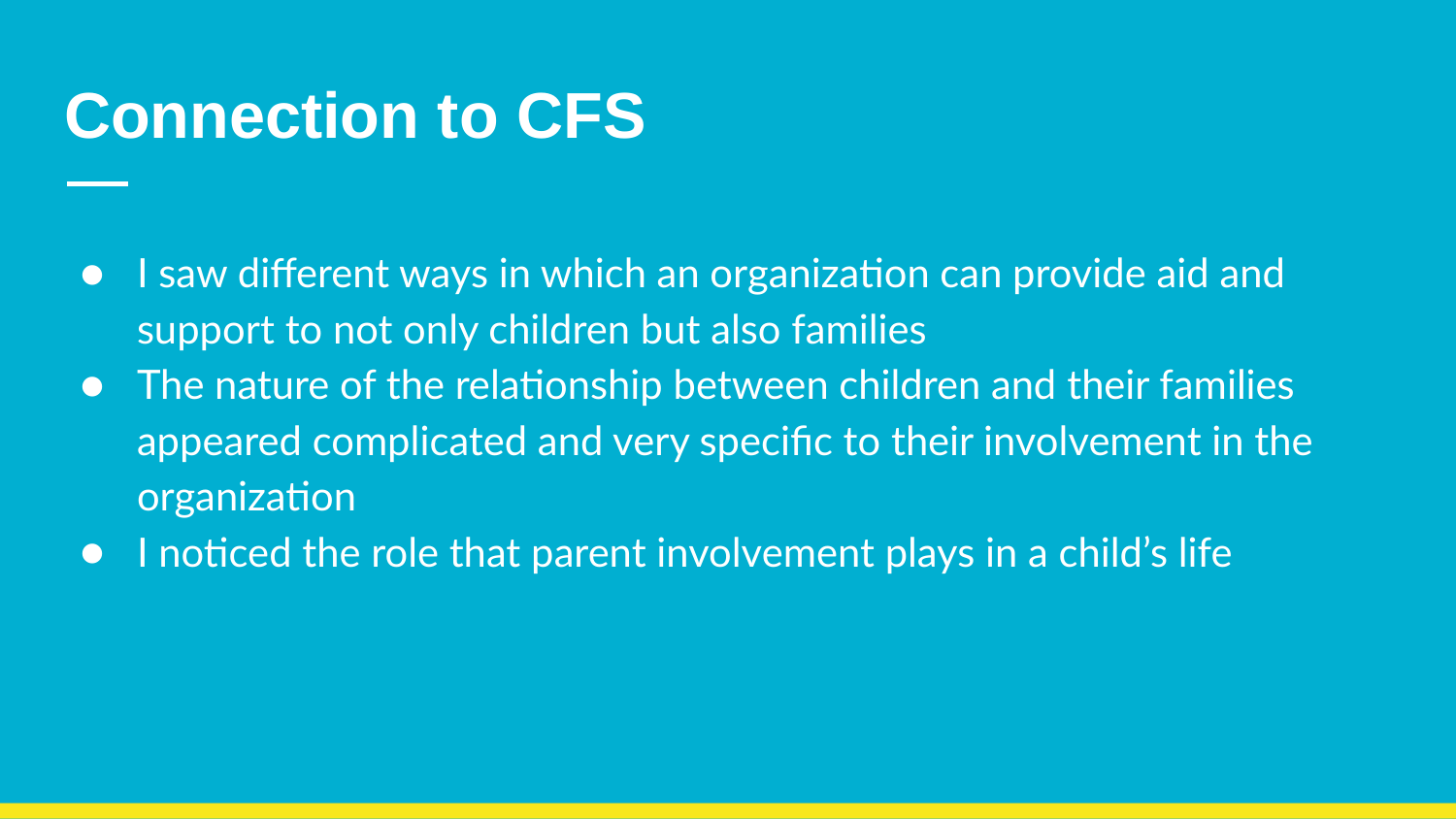

# Connection to CFS
I saw different ways in which an organization can provide aid and support to not only children but also families
The nature of the relationship between children and their families appeared complicated and very specific to their involvement in the organization
I noticed the role that parent involvement plays in a child’s life